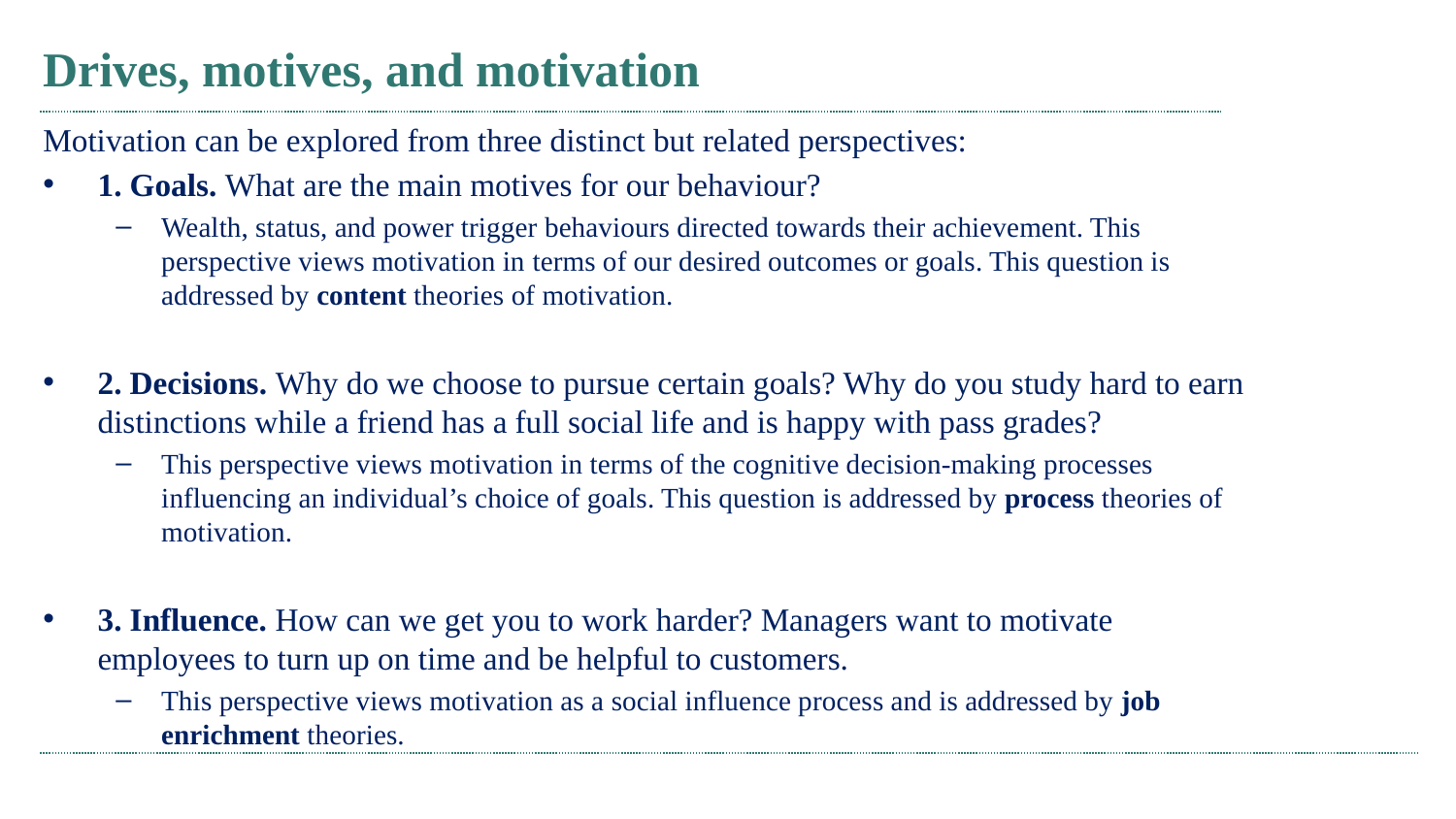

# Drives, motives, and motivation
Motivation can be explored from three distinct but related perspectives:
1. Goals. What are the main motives for our behaviour?
Wealth, status, and power trigger behaviours directed towards their achievement. This perspective views motivation in terms of our desired outcomes or goals. This question is addressed by content theories of motivation.

2. Decisions. Why do we choose to pursue certain goals? Why do you study hard to earn distinctions while a friend has a full social life and is happy with pass grades?
This perspective views motivation in terms of the cognitive decision-making processes influencing an individual’s choice of goals. This question is addressed by process theories of motivation.

3. Influence. How can we get you to work harder? Managers want to motivate employees to turn up on time and be helpful to customers.
This perspective views motivation as a social influence process and is addressed by job enrichment theories.